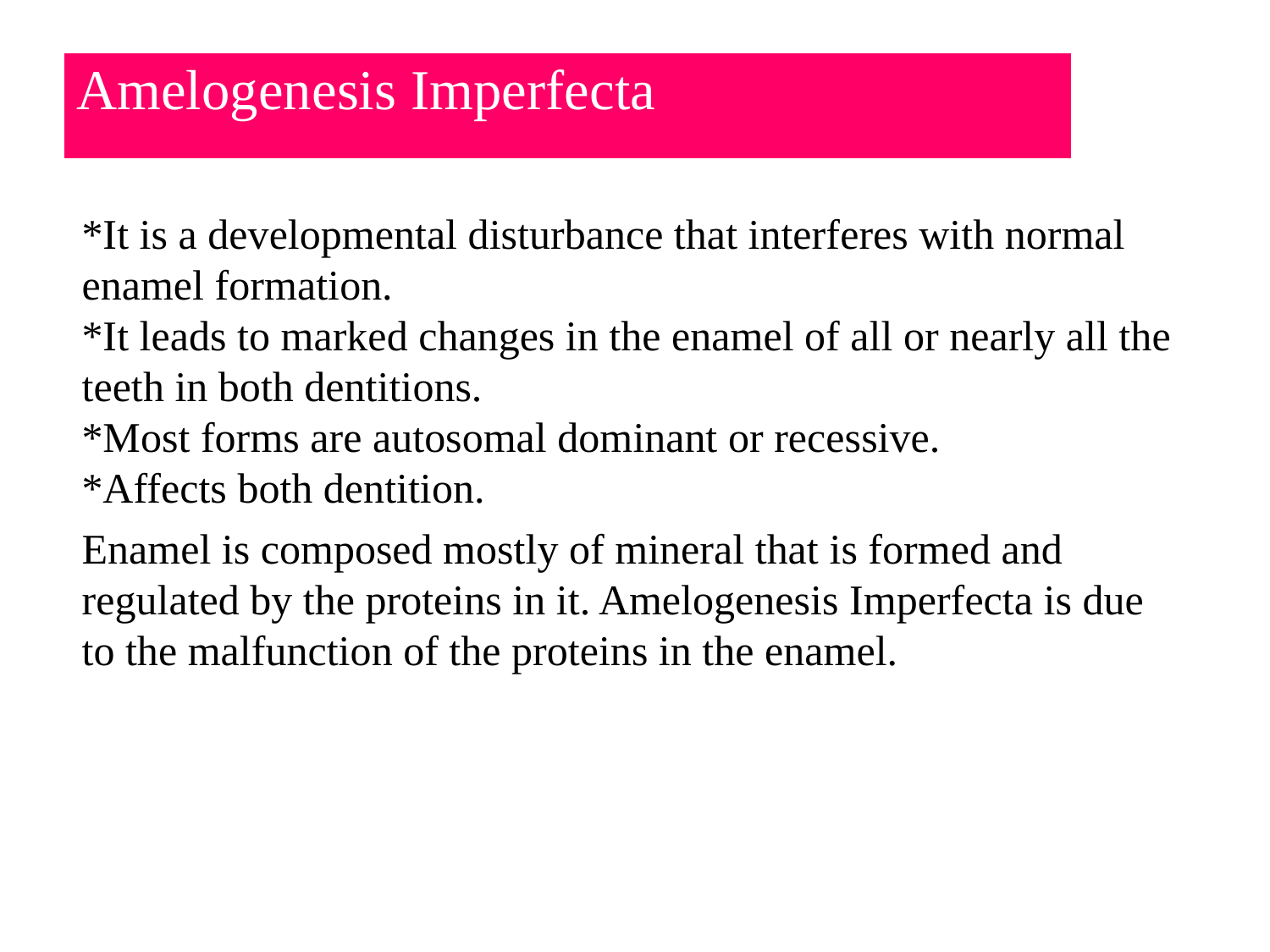

| Amelogenesis Imperfecta |
| --- |
*It is a developmental disturbance that interferes with normal enamel formation.
*It leads to marked changes in the enamel of all or nearly all the teeth in both dentitions.
*Most forms are autosomal dominant or recessive.
*Affects both dentition.
Enamel is composed mostly of mineral that is formed and regulated by the proteins in it. Amelogenesis Imperfecta is due to the malfunction of the proteins in the enamel.